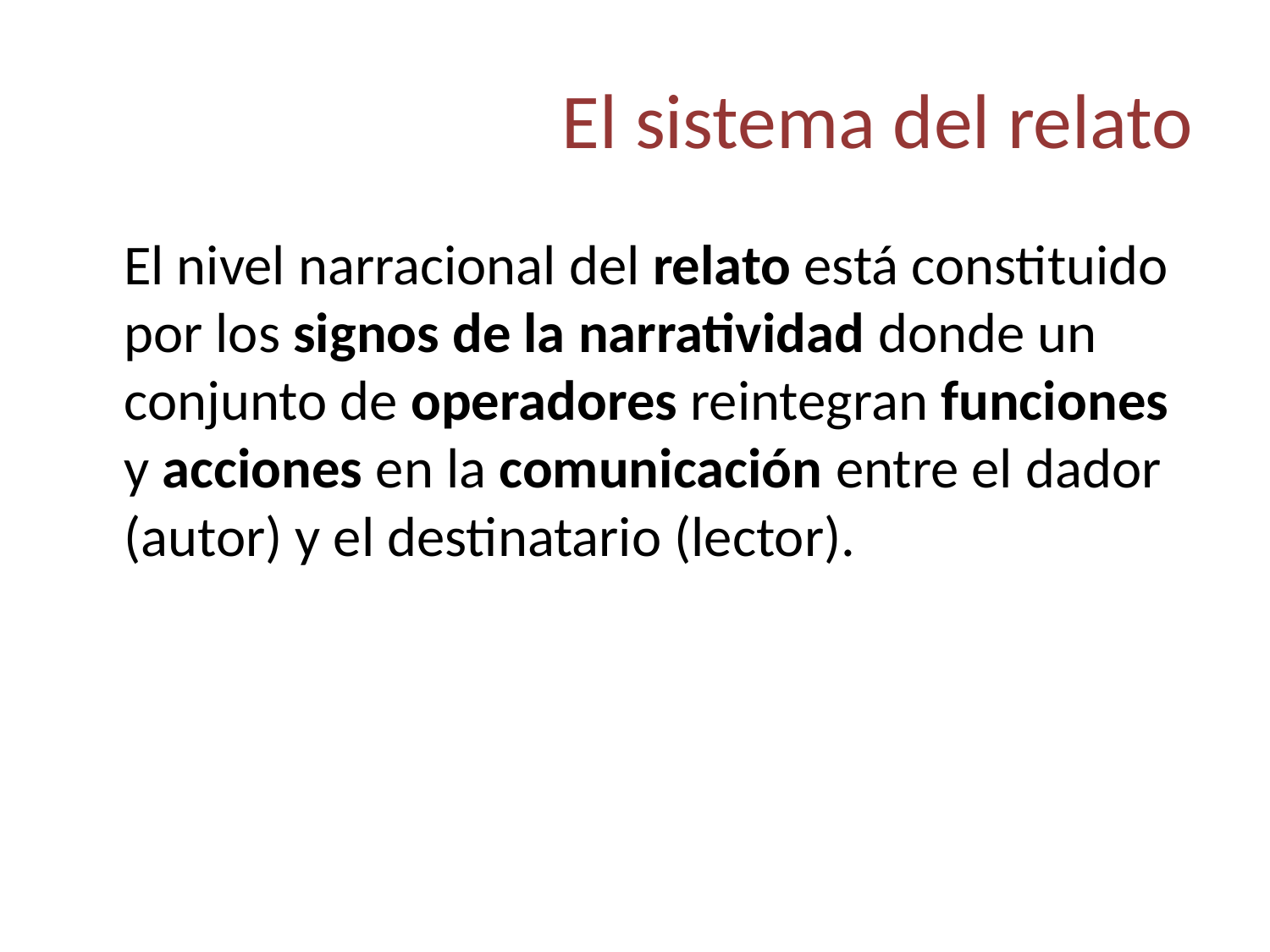

# El sistema del relato
	El nivel narracional del relato está constituido por los signos de la narratividad donde un conjunto de operadores reintegran funciones y acciones en la comunicación entre el dador (autor) y el destinatario (lector).